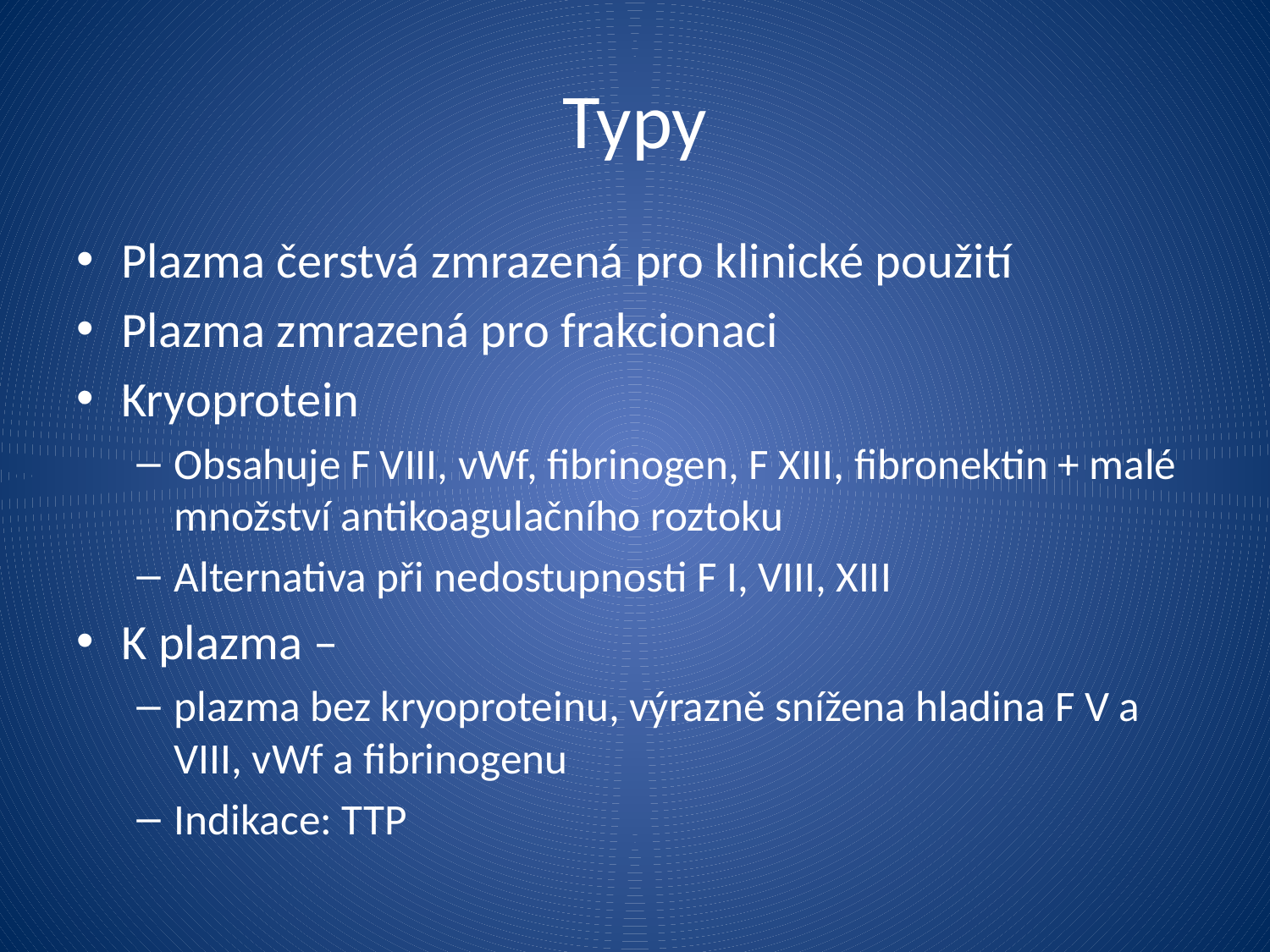

# Typy
Plazma čerstvá zmrazená pro klinické použití
Plazma zmrazená pro frakcionaci
Kryoprotein
Obsahuje F VIII, vWf, fibrinogen, F XIII, fibronektin + malé množství antikoagulačního roztoku
Alternativa při nedostupnosti F I, VIII, XIII
K plazma –
plazma bez kryoproteinu, výrazně snížena hladina F V a VIII, vWf a fibrinogenu
Indikace: TTP